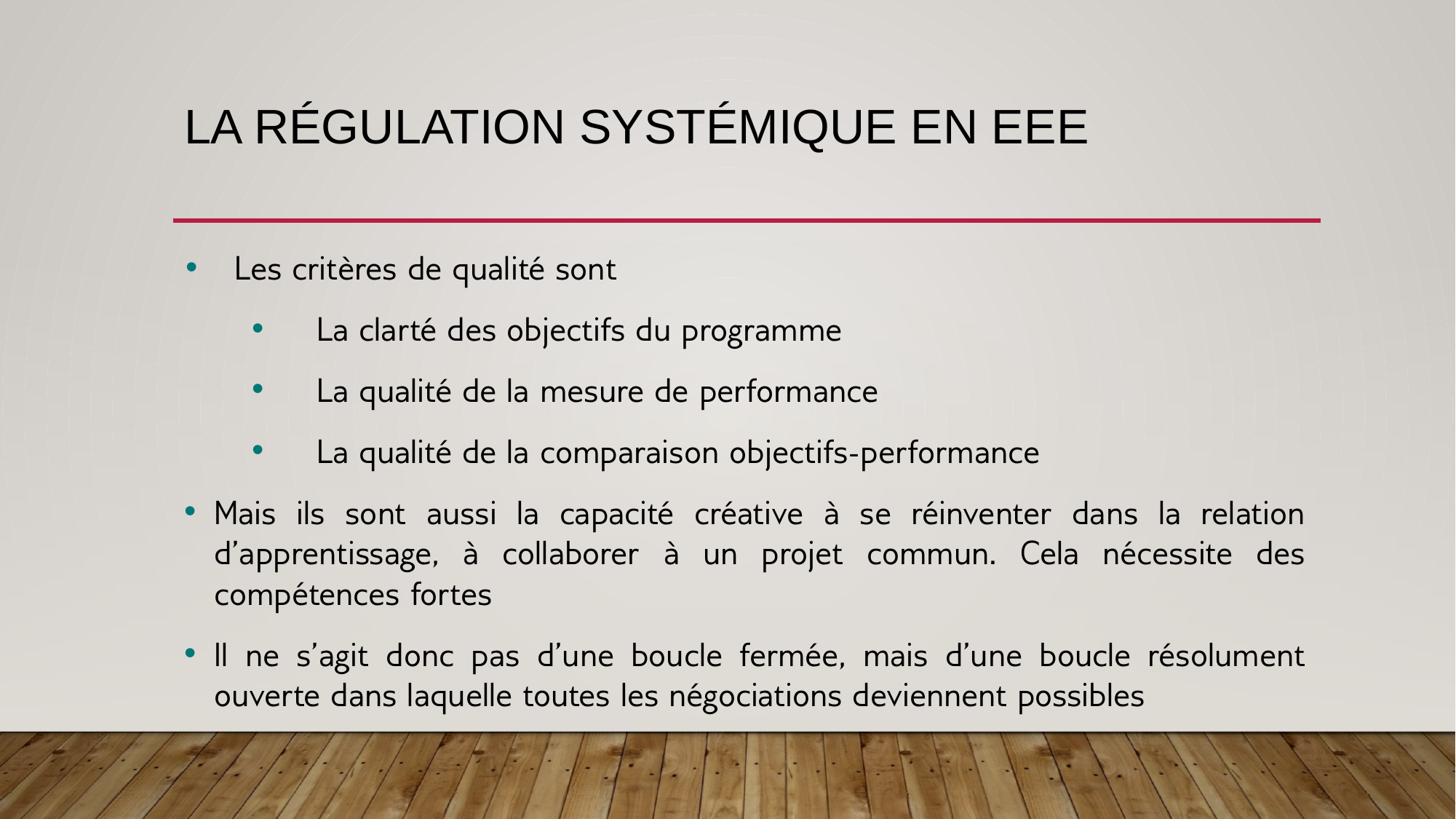

# la régulation systémique en EEE
Les critères de qualité sont
La clarté des objectifs du programme
La qualité de la mesure de performance
La qualité de la comparaison objectifs-performance
Mais ils sont aussi la capacité créative à se réinventer dans la relation d’apprentissage, à collaborer à un projet commun. Cela nécessite des compétences fortes
Il ne s’agit donc pas d’une boucle fermée, mais d’une boucle résolument ouverte dans laquelle toutes les négociations deviennent possibles